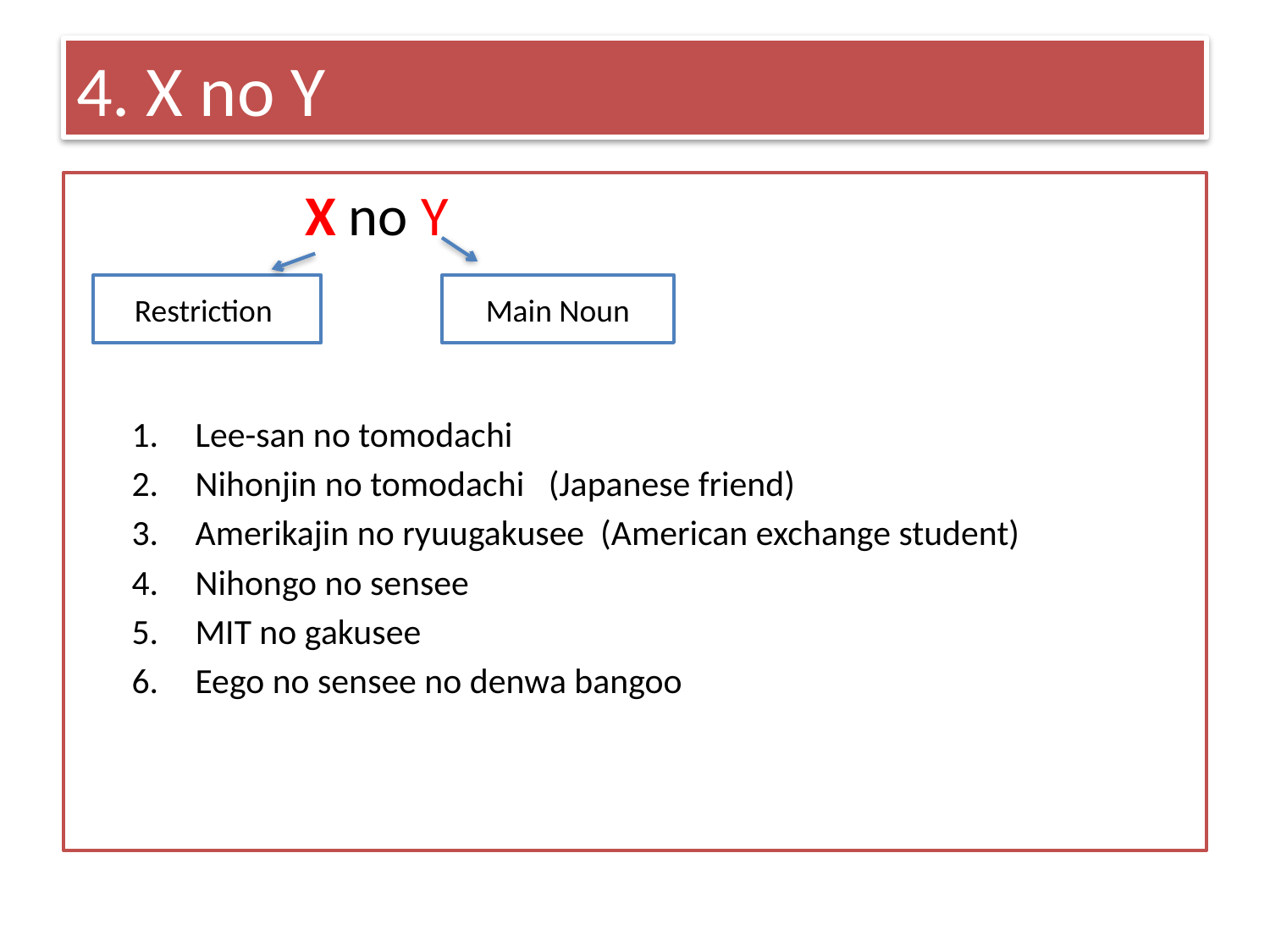

# 4. X no Y
                  X no Y

Lee-san no tomodachi
Nihonjin no tomodachi   (Japanese friend)
Amerikajin no ryuugakusee  (American exchange student)
Nihongo no sensee
MIT no gakusee
Eego no sensee no denwa bangoo

Restriction
Main Noun